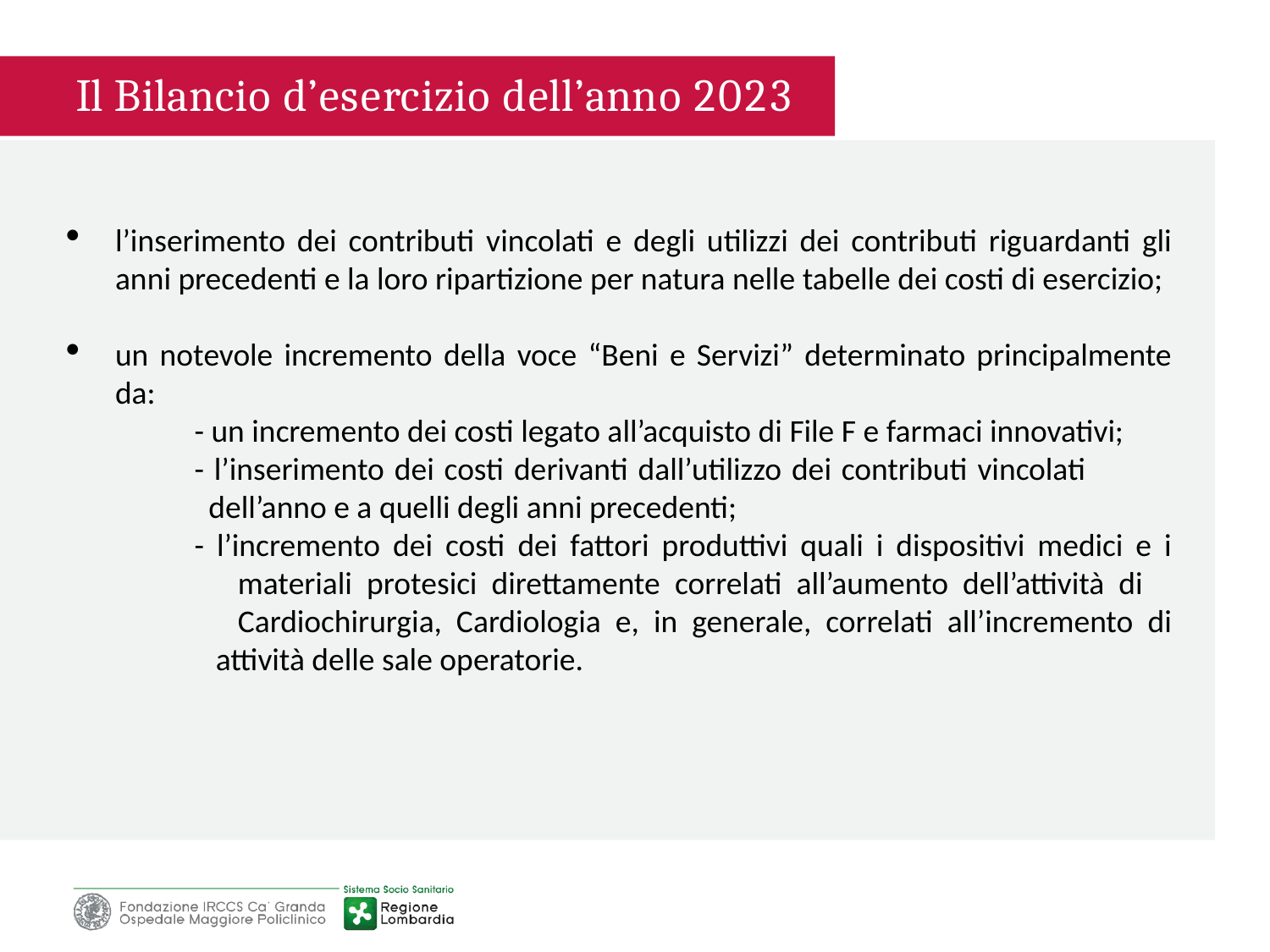

Il Bilancio d’esercizio dell’anno 2023

l’inserimento dei contributi vincolati e degli utilizzi dei contributi riguardanti gli anni precedenti e la loro ripartizione per natura nelle tabelle dei costi di esercizio;

un notevole incremento della voce “Beni e Servizi” determinato principalmente da:
	- un incremento dei costi legato all’acquisto di File F e farmaci innovativi;
	- l’inserimento dei costi derivanti dall’utilizzo dei contributi vincolati  	       	  dell’anno e a quelli degli anni precedenti;
	- l’incremento dei costi dei fattori produttivi quali i dispositivi medici e i 	   materiali protesici direttamente correlati all’aumento dell’attività di   	   Cardiochirurgia, Cardiologia e, in generale, correlati all’incremento di 	   attività delle sale operatorie.